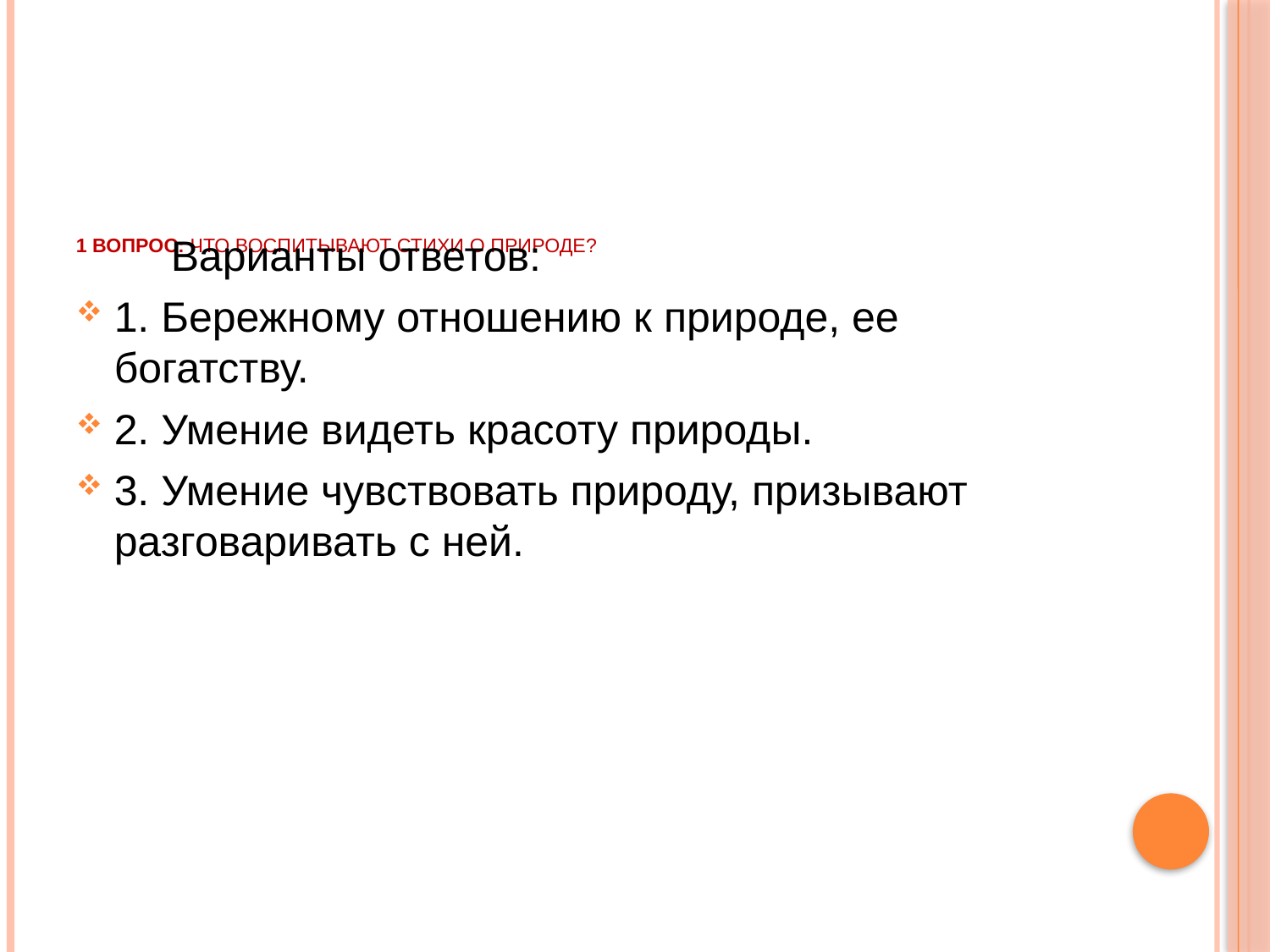

# 1 Вопрос: Что воспитывают стихи о природе?
        Варианты ответов:
1. Бережному отношению к природе, ее богатству.
2. Умение видеть красоту природы.
3. Умение чувствовать природу, призывают разговаривать с ней.